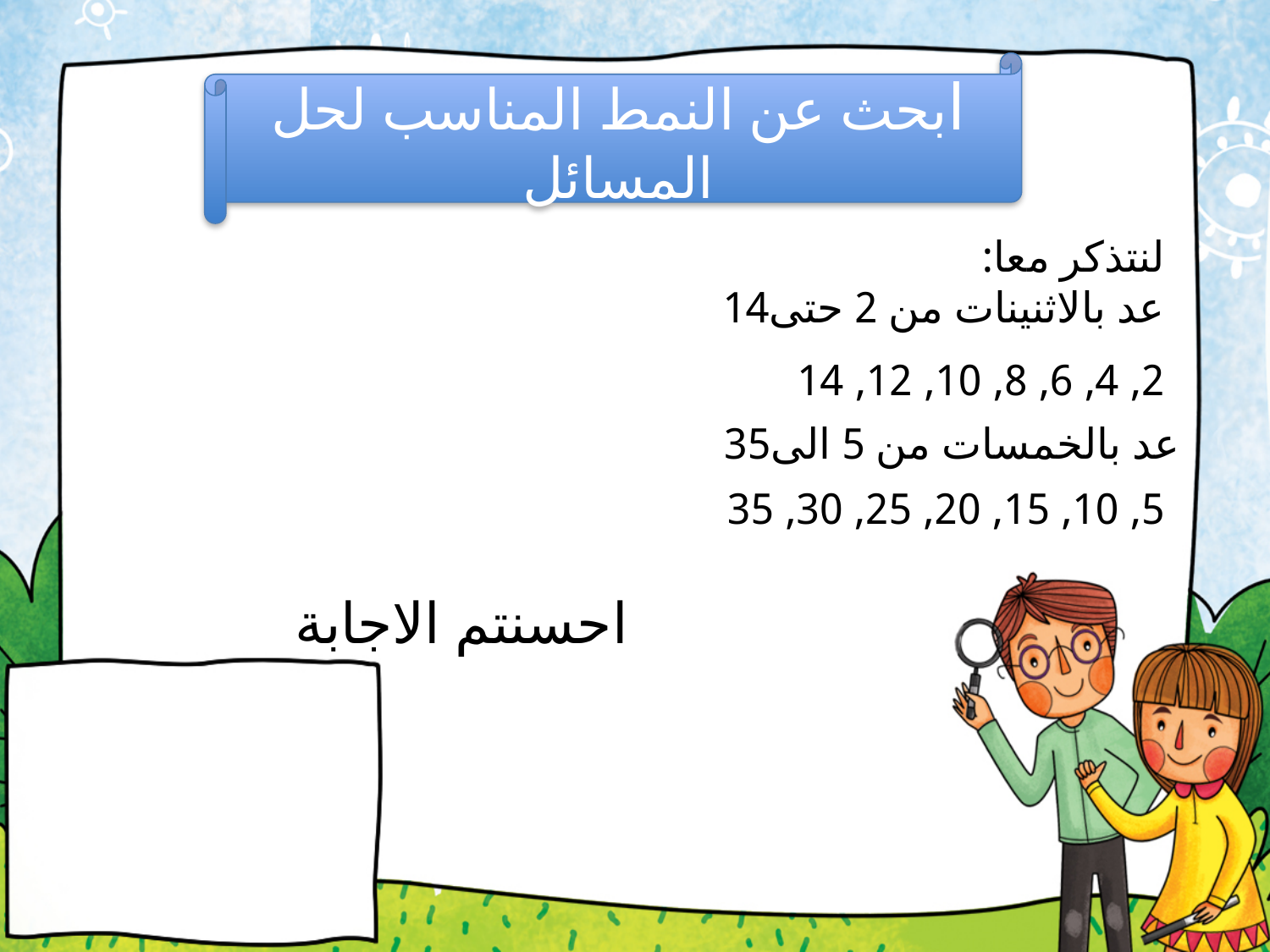

ابحث عن النمط المناسب لحل المسائل
لنتذكر معا:
عد بالاثنينات من 2 حتى14

2, 4, 6, 8, 10, 12, 14

عد بالخمسات من 5 الى35

5, 10, 15, 20, 25, 30, 35
احسنتم الاجابة